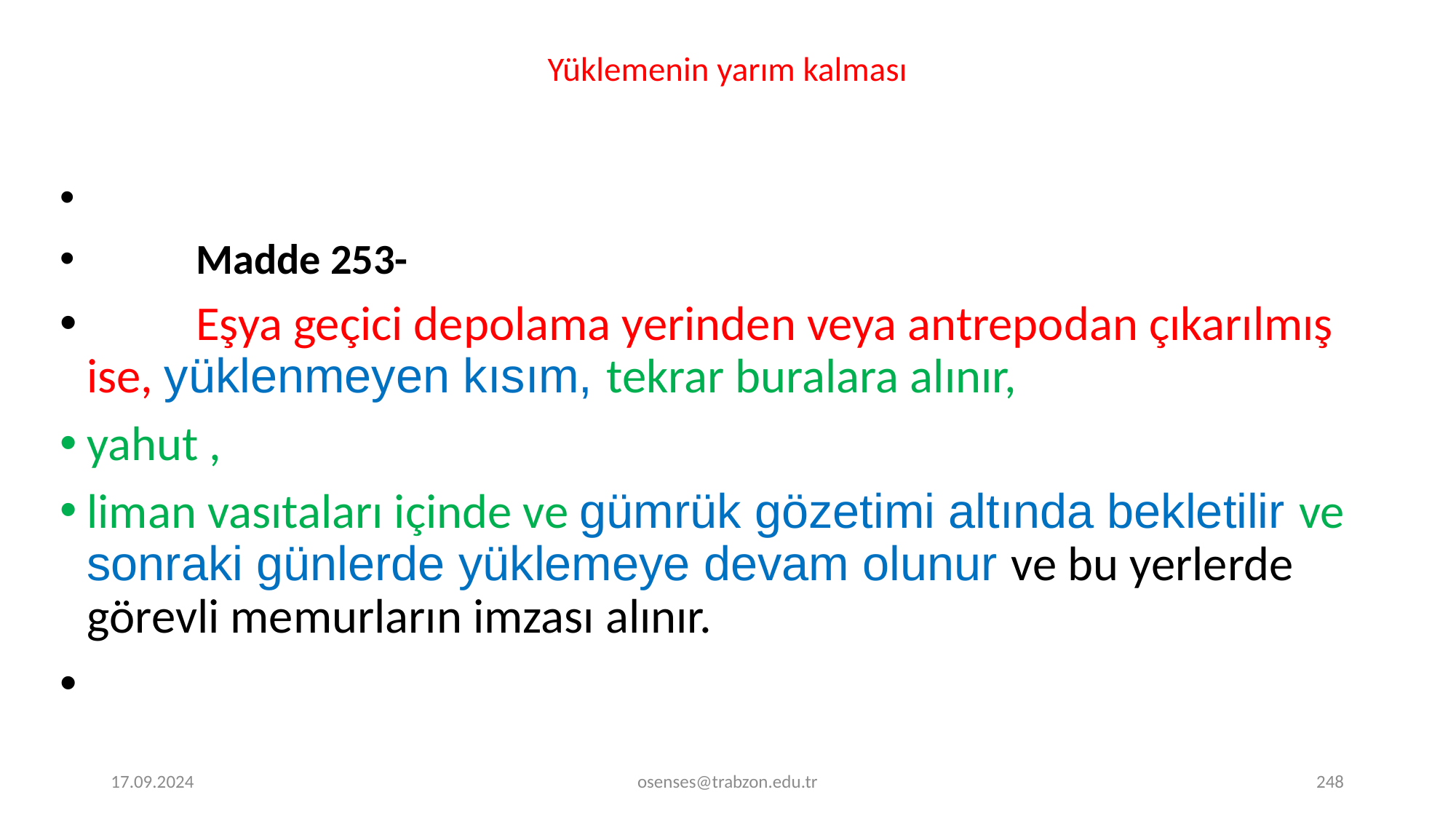

# Yüklemenin yarım kalması

	Madde 253-
	Eşya geçici depolama yerinden veya antrepodan çıkarılmış ise, yüklenmeyen kısım, tekrar buralara alınır,
yahut ,
liman vasıtaları içinde ve gümrük gözetimi altında bekletilir ve sonraki günlerde yüklemeye devam olunur ve bu yerlerde görevli memurların imzası alınır.

17.09.2024
osenses@trabzon.edu.tr
248